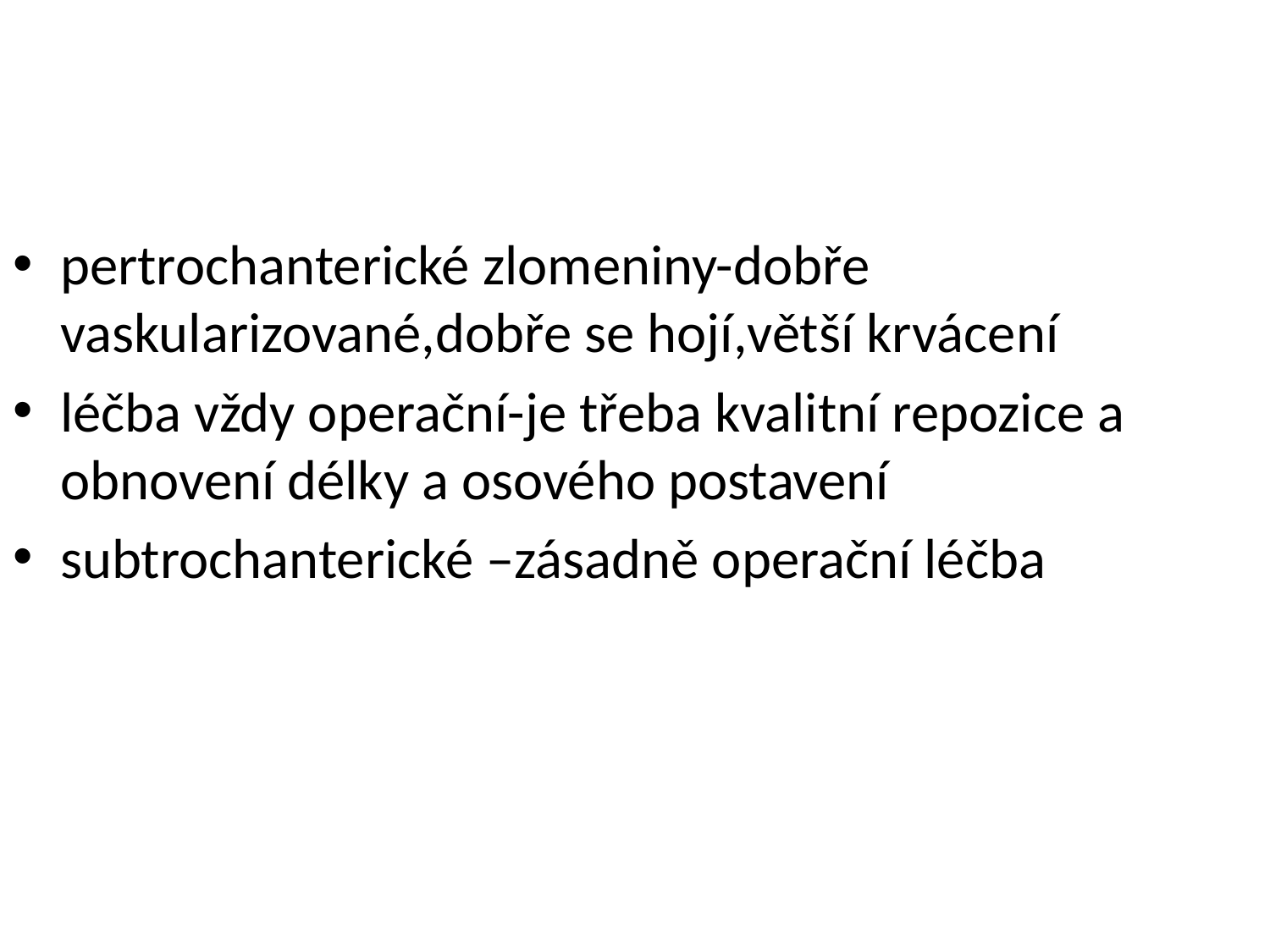

pertrochanterické zlomeniny-dobře vaskularizované,dobře se hojí,větší krvácení
léčba vždy operační-je třeba kvalitní repozice a obnovení délky a osového postavení
subtrochanterické –zásadně operační léčba